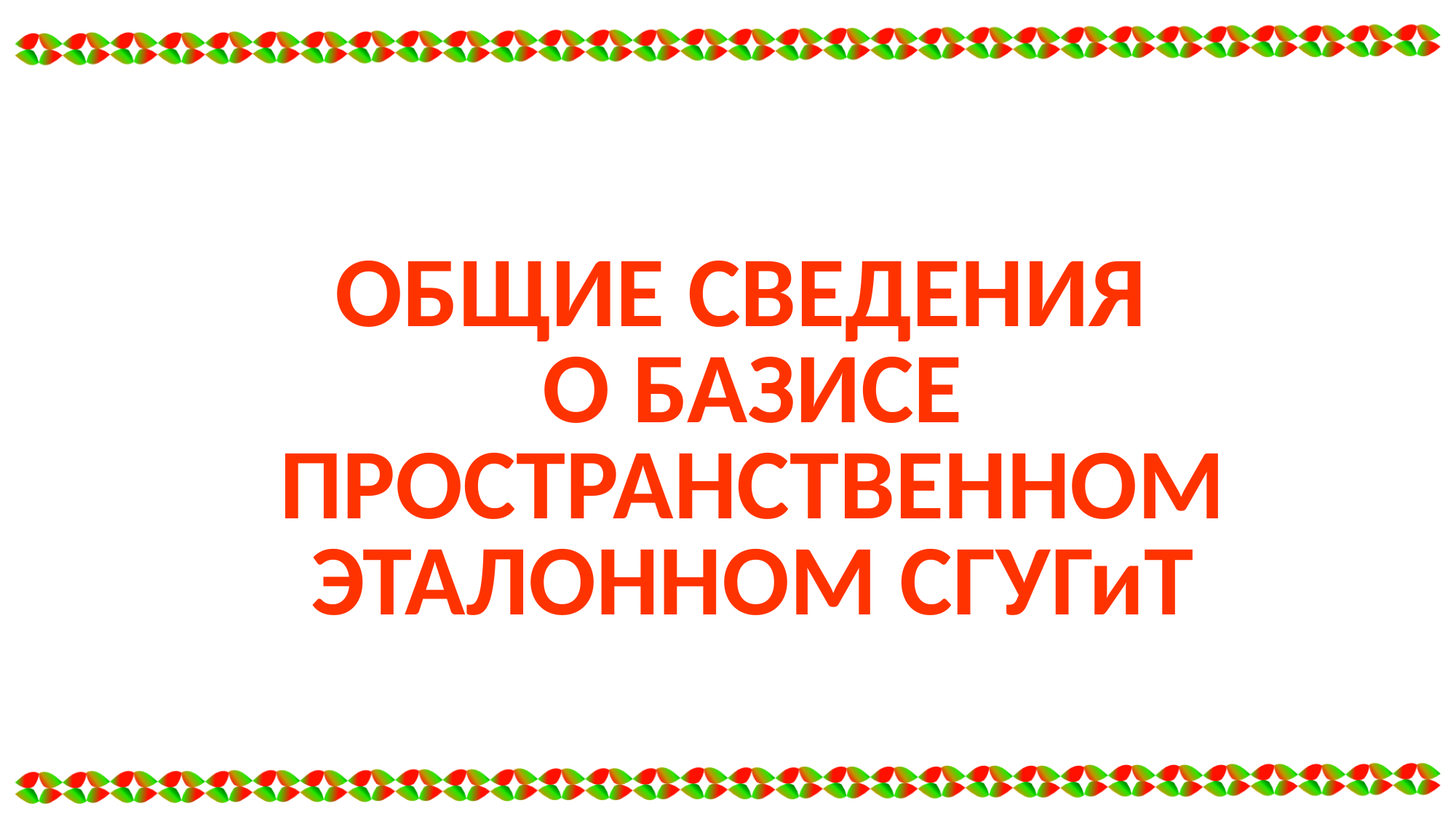

ОБЩИЕ СВЕДЕНИЯ
О БАЗИСЕ ПРОСТРАНСТВЕННОМ ЭТАЛОННОМ СГУГиТ